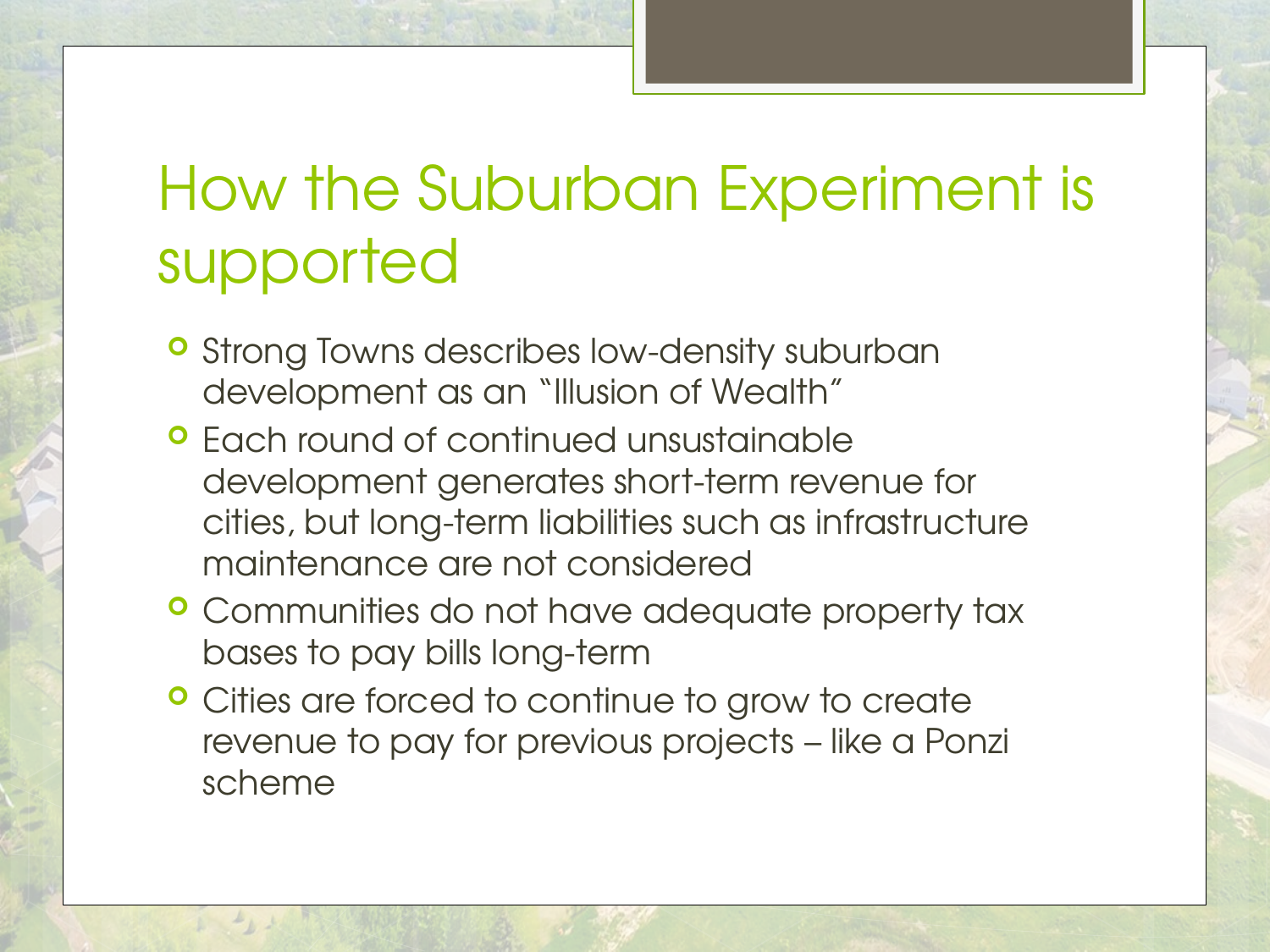

# How the Suburban Experiment is supported
Strong Towns describes low-density suburban development as an “Illusion of Wealth”
Each round of continued unsustainable development generates short-term revenue for cities, but long-term liabilities such as infrastructure maintenance are not considered
Communities do not have adequate property tax bases to pay bills long-term
Cities are forced to continue to grow to create revenue to pay for previous projects – like a Ponzi scheme